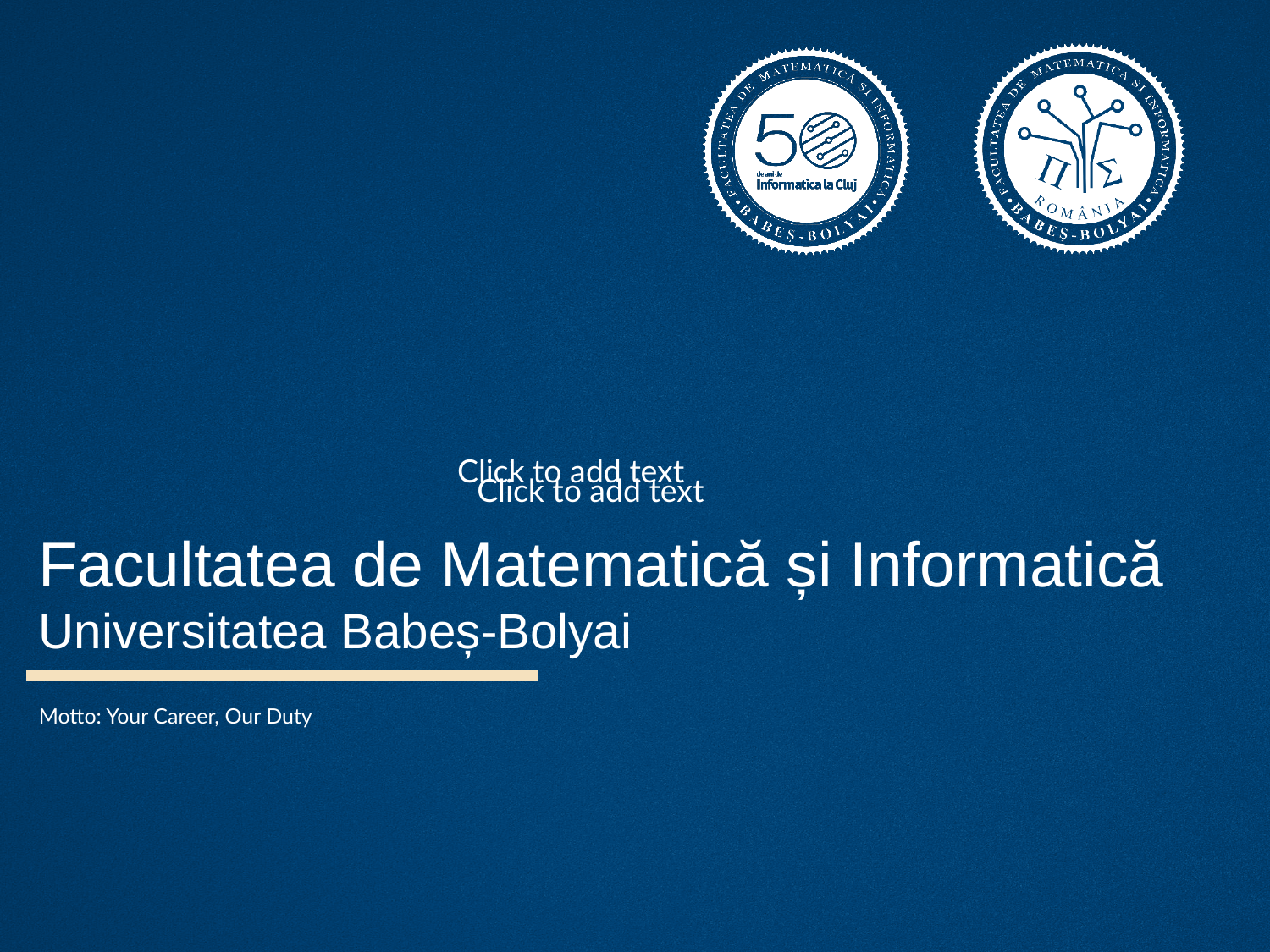

# Facultatea de Matematică și Informatică Universitatea Babeș-Bolyai
Click to add text
Click to add text
Motto: Your Career, Our Duty